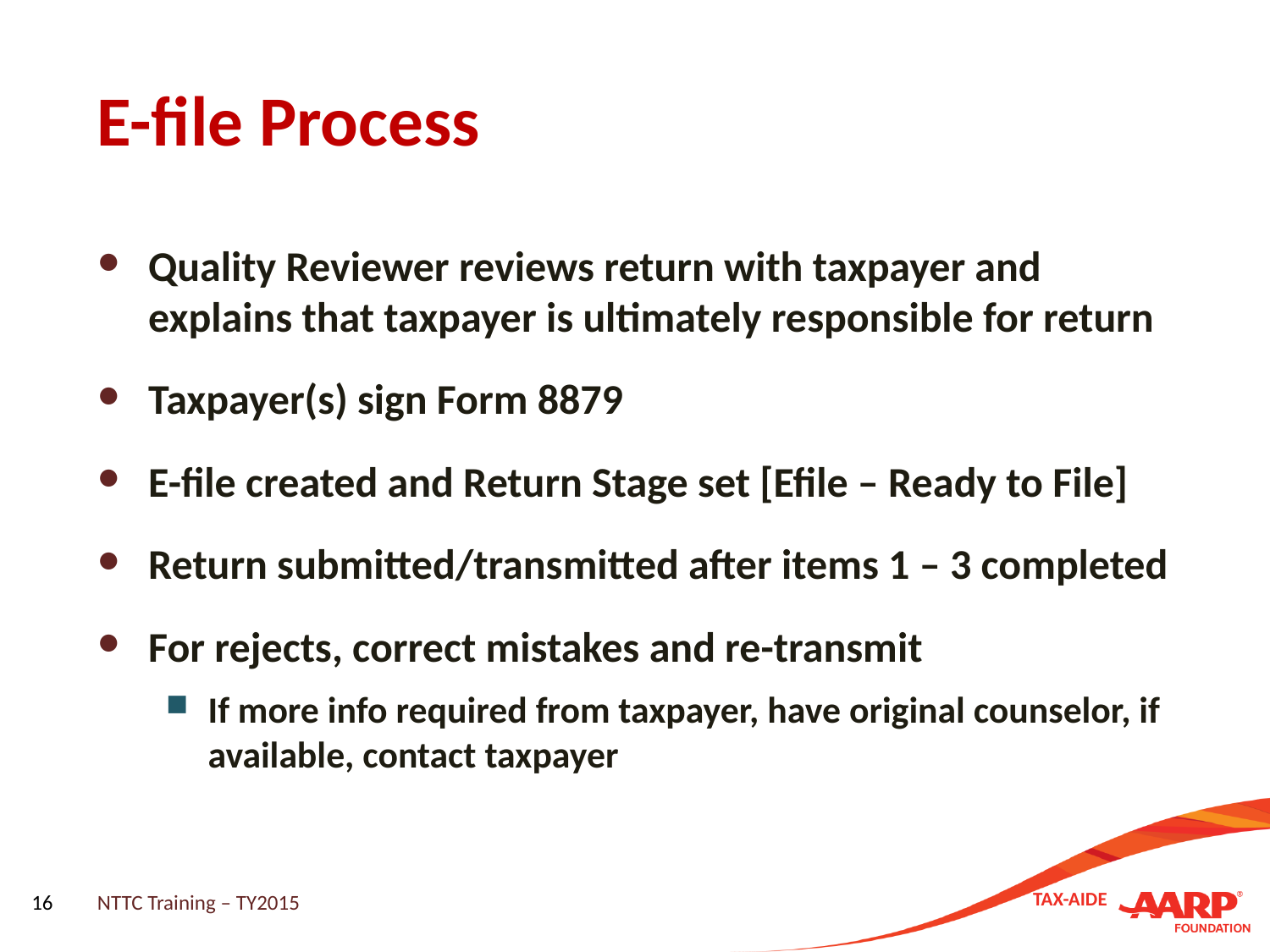

# E-file Process
Quality Reviewer reviews return with taxpayer and explains that taxpayer is ultimately responsible for return
Taxpayer(s) sign Form 8879
E-file created and Return Stage set [Efile – Ready to File]
Return submitted/transmitted after items 1 – 3 completed
For rejects, correct mistakes and re-transmit
If more info required from taxpayer, have original counselor, if available, contact taxpayer
16
NTTC Training – TY2015